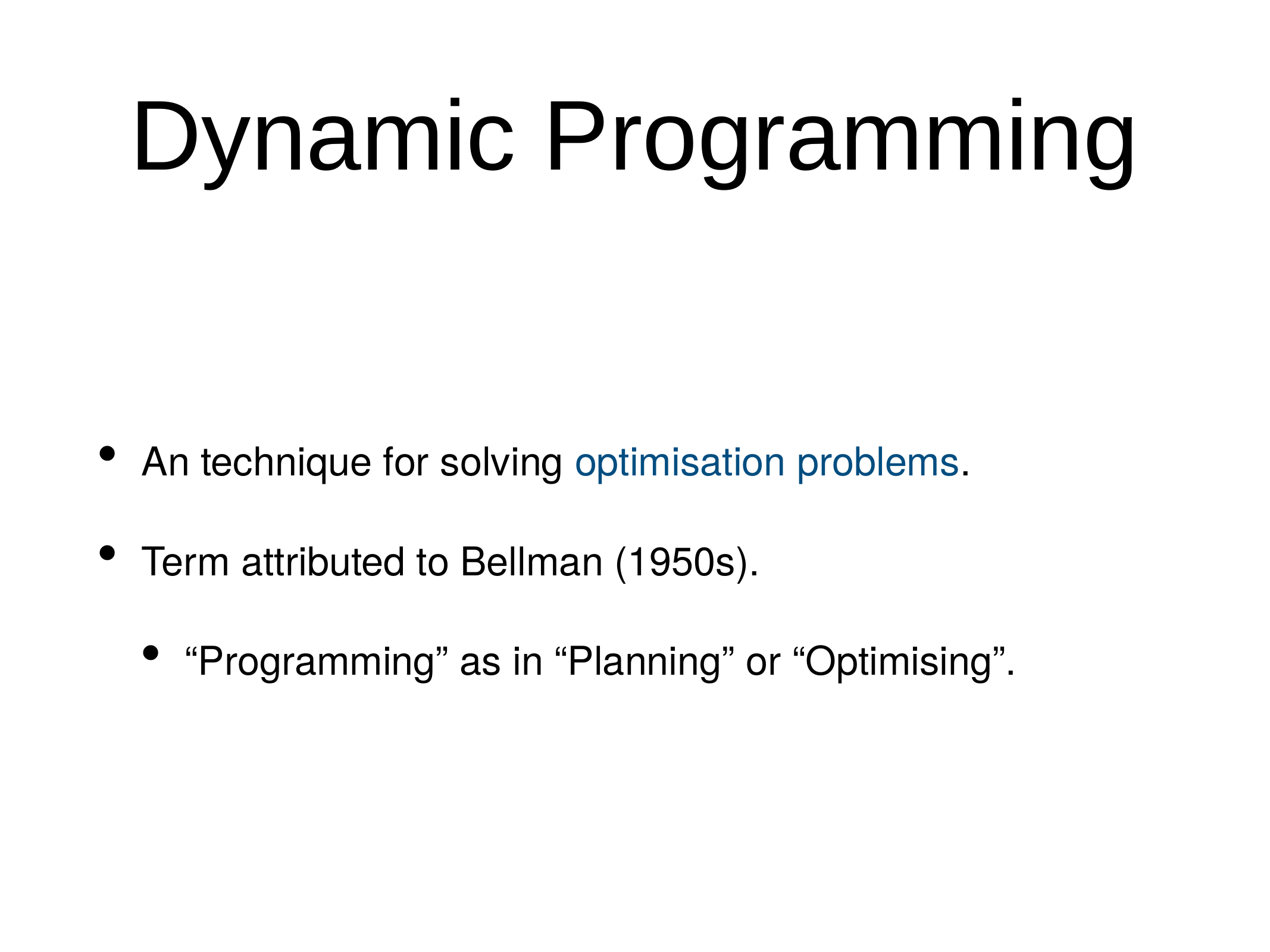

# Dynamic Programming
An technique for solving optimisation problems.
Term attributed to Bellman (1950s).
“Programming” as in “Planning” or “Optimising”.